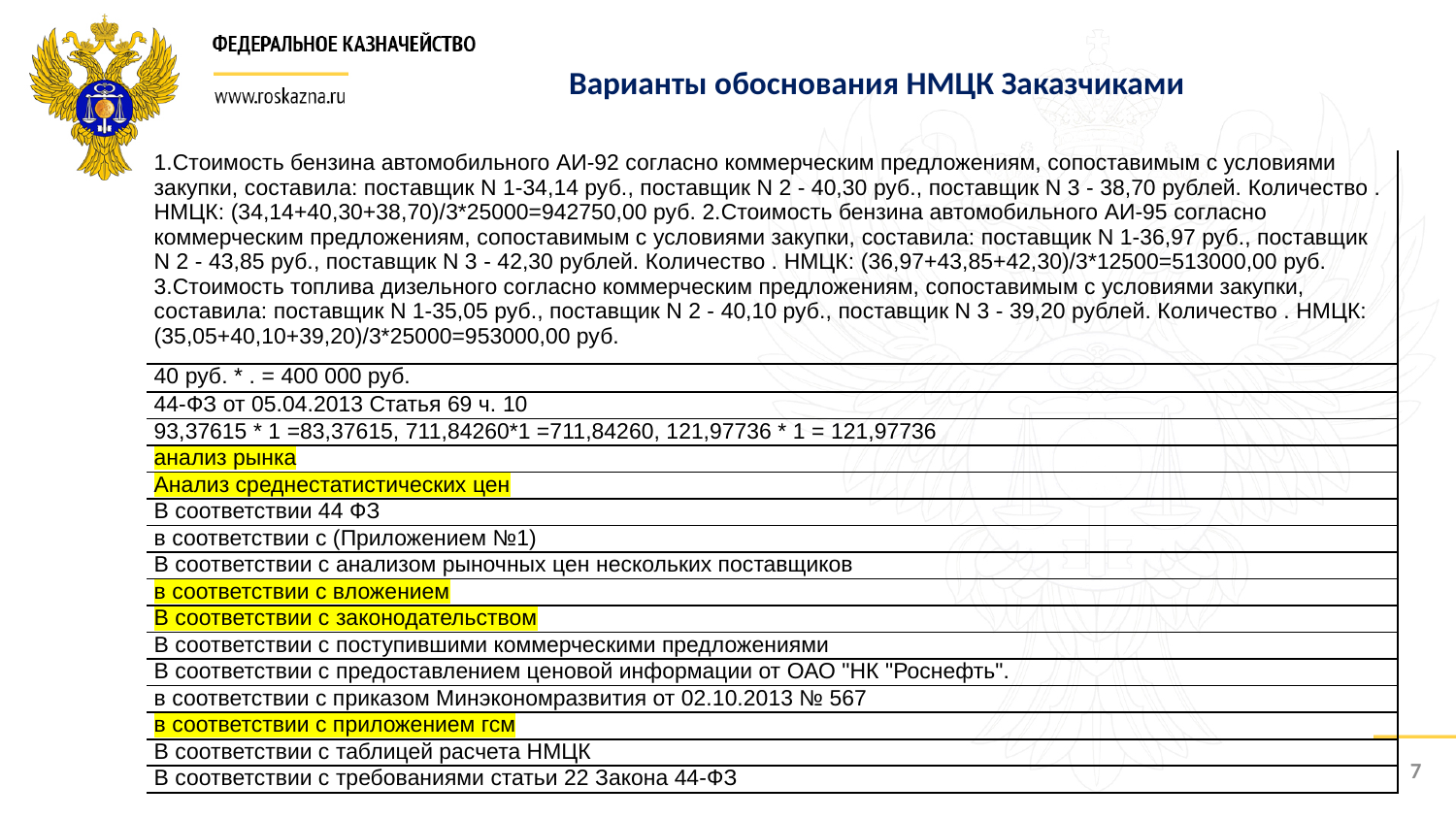

Варианты обоснования НМЦК Заказчиками
| 1.Стоимость бензина автомобильного АИ-92 согласно коммерческим предложениям, сопоставимым с условиями закупки, составила: поставщик N 1-34,14 руб., поставщик N 2 - 40,30 руб., поставщик N 3 - 38,70 рублей. Количество . НМЦК: (34,14+40,30+38,70)/3\*25000=942750,00 руб. 2.Стоимость бензина автомобильного АИ-95 согласно коммерческим предложениям, сопоставимым с условиями закупки, составила: поставщик N 1-36,97 руб., поставщик N 2 - 43,85 руб., поставщик N 3 - 42,30 рублей. Количество . НМЦК: (36,97+43,85+42,30)/3\*12500=513000,00 руб. 3.Стоимость топлива дизельного согласно коммерческим предложениям, сопоставимым с условиями закупки, составила: поставщик N 1-35,05 руб., поставщик N 2 - 40,10 руб., поставщик N 3 - 39,20 рублей. Количество . НМЦК: (35,05+40,10+39,20)/3\*25000=953000,00 руб. |
| --- |
| 40 руб. \* . = 400 000 руб. |
| 44-ФЗ от 05.04.2013 Статья 69 ч. 10 |
| 93,37615 \* 1 =83,37615, 711,84260\*1 =711,84260, 121,97736 \* 1 = 121,97736 |
| анализ рынка |
| Анализ среднестатистических цен |
| В соответствии 44 ФЗ |
| в соответствии с (Приложением №1) |
| В соответствии с анализом рыночных цен нескольких поставщиков |
| в соответствии с вложением |
| В соответствии с законодательством |
| В соответствии с поступившими коммерческими предложениями |
| В соответствии с предоставлением ценовой информации от ОАО "НК "Роснефть". |
| в соответствии с приказом Минэкономразвития от 02.10.2013 № 567 |
| в соответствии с приложением гсм |
| В соответствии с таблицей расчета НМЦК |
| В соответствии с требованиями статьи 22 Закона 44-ФЗ |
7